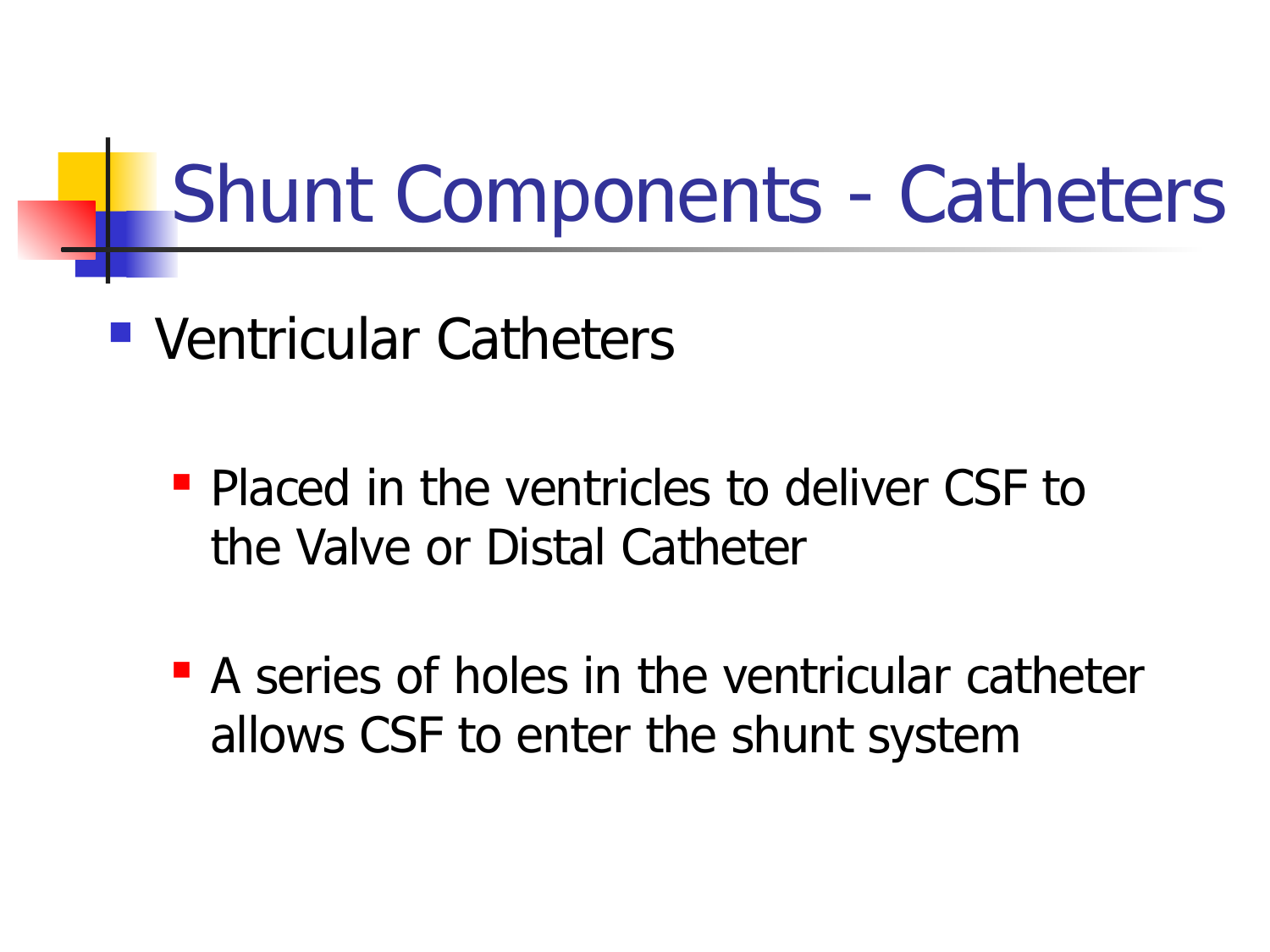

# Shunt Components - Catheters
Ventricular Catheters
Placed in the ventricles to deliver CSF to the Valve or Distal Catheter
A series of holes in the ventricular catheter allows CSF to enter the shunt system